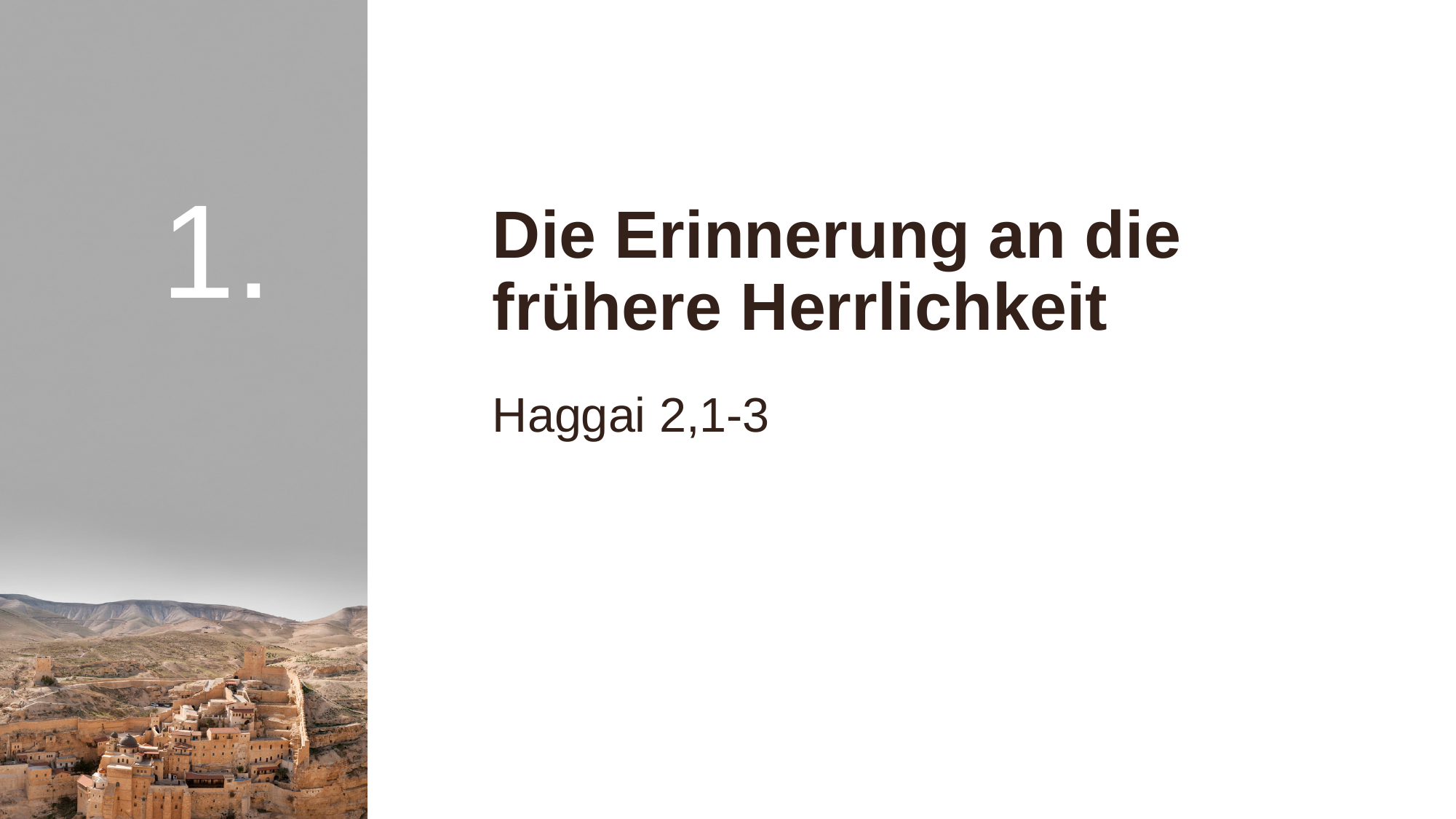

1.
# Die Erinnerung an die frühere Herrlichkeit
Haggai 2,1-3